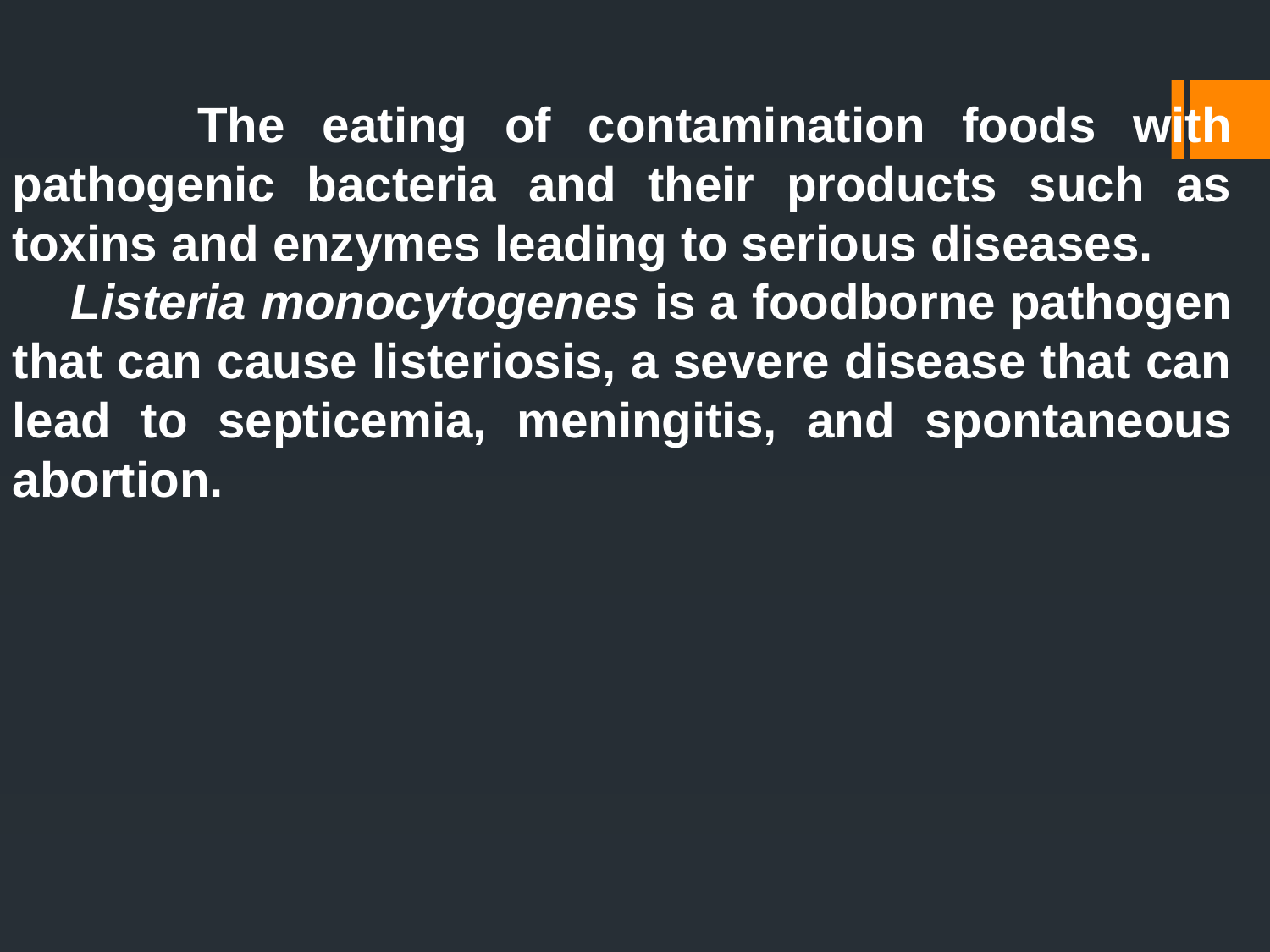

The eating of contamination foods with pathogenic bacteria and their products such as toxins and enzymes leading to serious diseases.
    Listeria monocytogenes is a foodborne pathogen that can cause listeriosis, a severe disease that can lead to septicemia, meningitis, and spontaneous abortion.